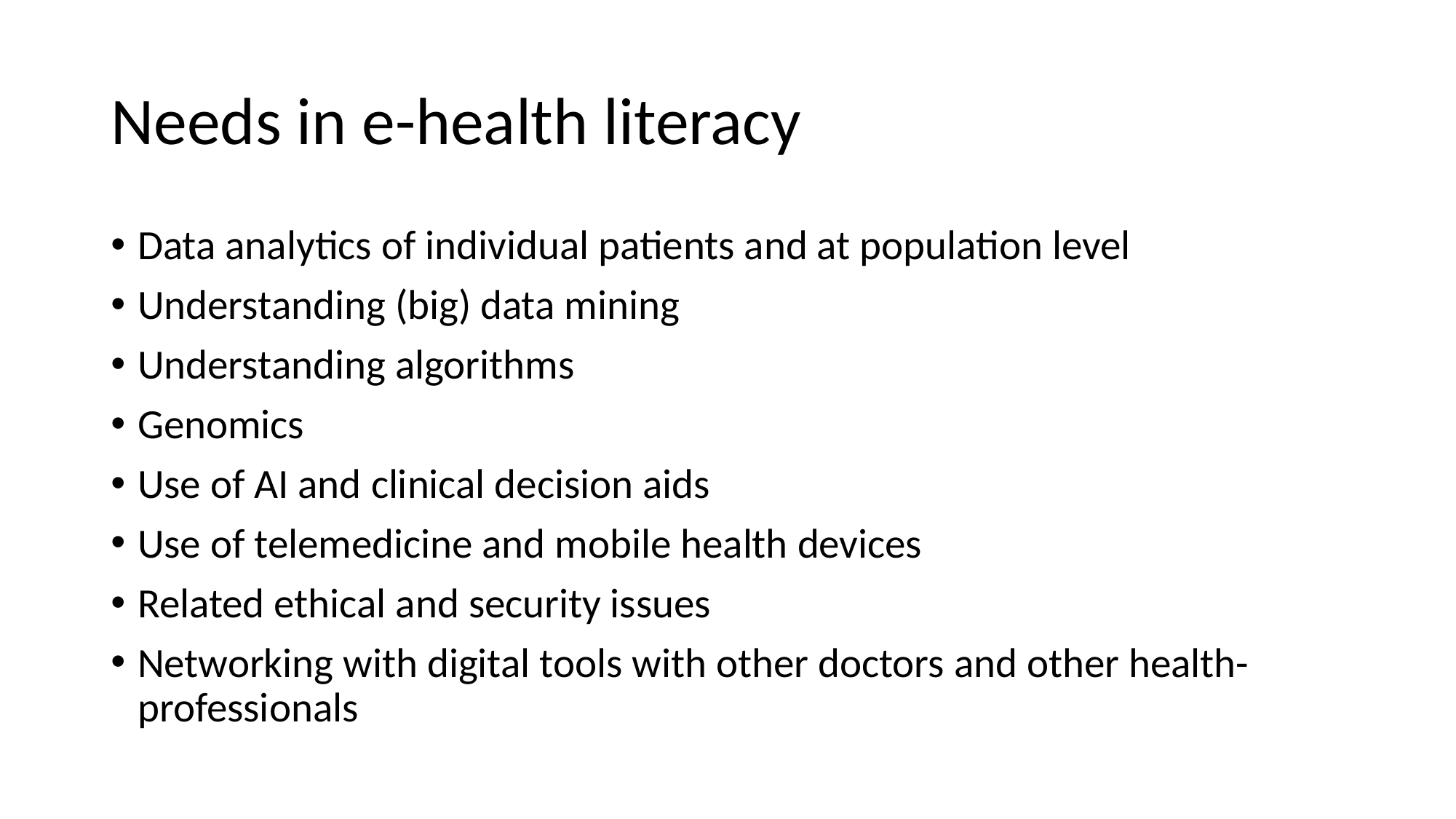

# Needs in e-health literacy
Data analytics of individual patients and at population level
Understanding (big) data mining
Understanding algorithms
Genomics
Use of AI and clinical decision aids
Use of telemedicine and mobile health devices
Related ethical and security issues
Networking with digital tools with other doctors and other health-professionals